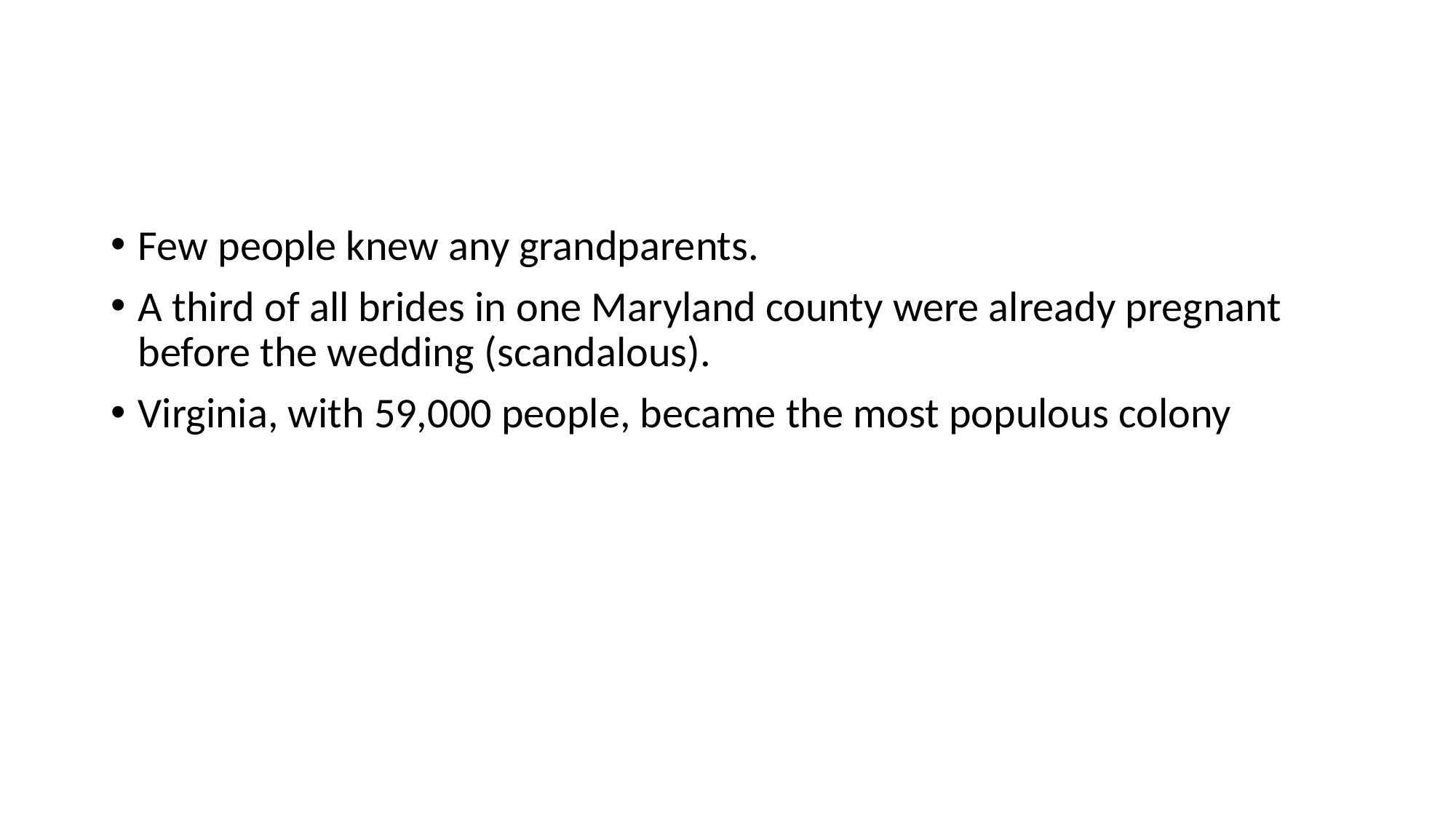

#
Few people knew any grandparents.
A third of all brides in one Maryland county were already pregnant before the wedding (scandalous).
Virginia, with 59,000 people, became the most populous colony